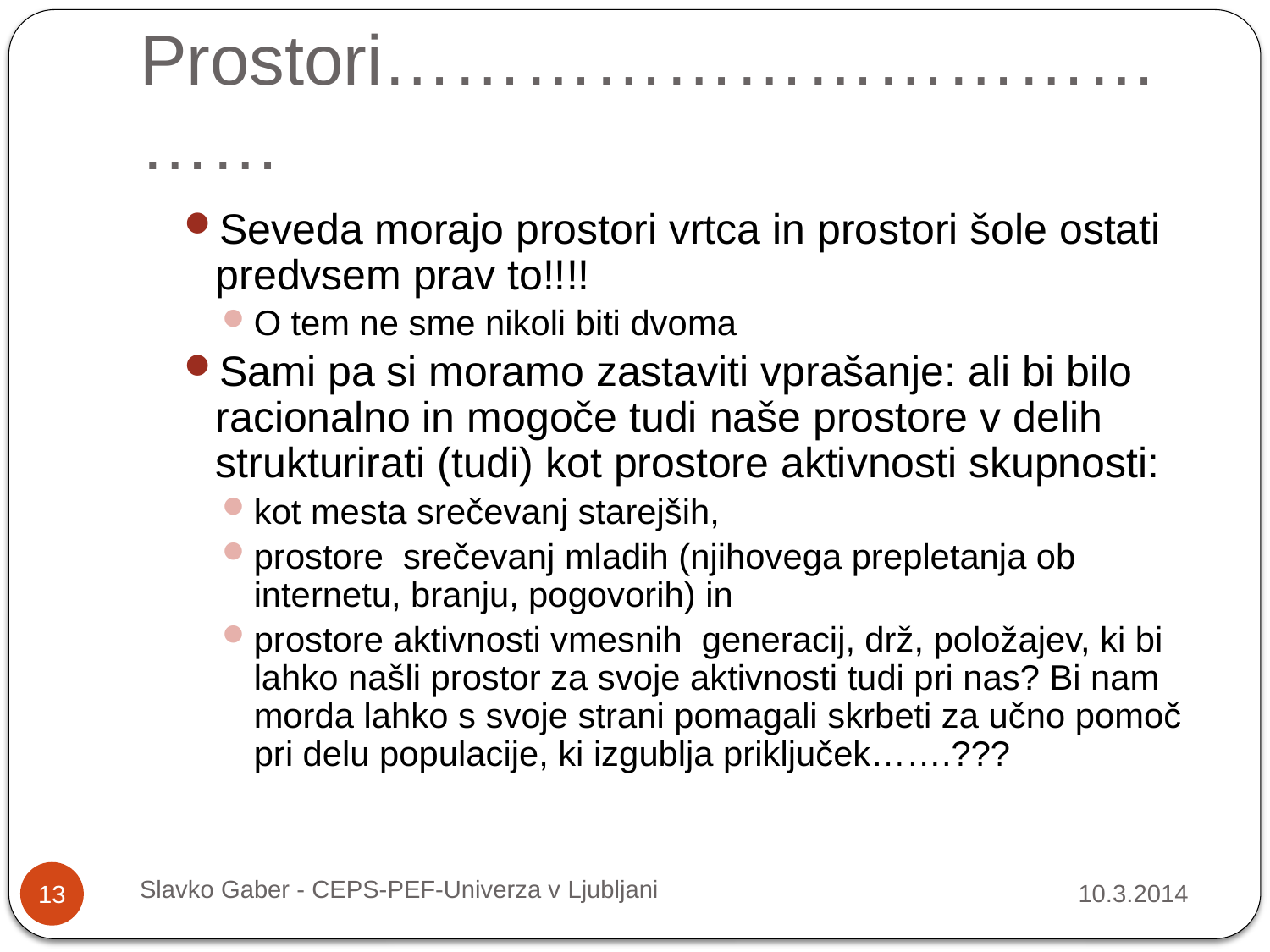

# Prostori…………………………………
Seveda morajo prostori vrtca in prostori šole ostati predvsem prav to!!!!
O tem ne sme nikoli biti dvoma
Sami pa si moramo zastaviti vprašanje: ali bi bilo racionalno in mogoče tudi naše prostore v delih strukturirati (tudi) kot prostore aktivnosti skupnosti:
kot mesta srečevanj starejših,
prostore  srečevanj mladih (njihovega prepletanja ob internetu, branju, pogovorih) in
prostore aktivnosti vmesnih  generacij, drž, položajev, ki bi lahko našli prostor za svoje aktivnosti tudi pri nas? Bi nam morda lahko s svoje strani pomagali skrbeti za učno pomoč pri delu populacije, ki izgublja priključek…….???

Slavko Gaber - CEPS-PEF-Univerza v Ljubljani
10.3.2014
13